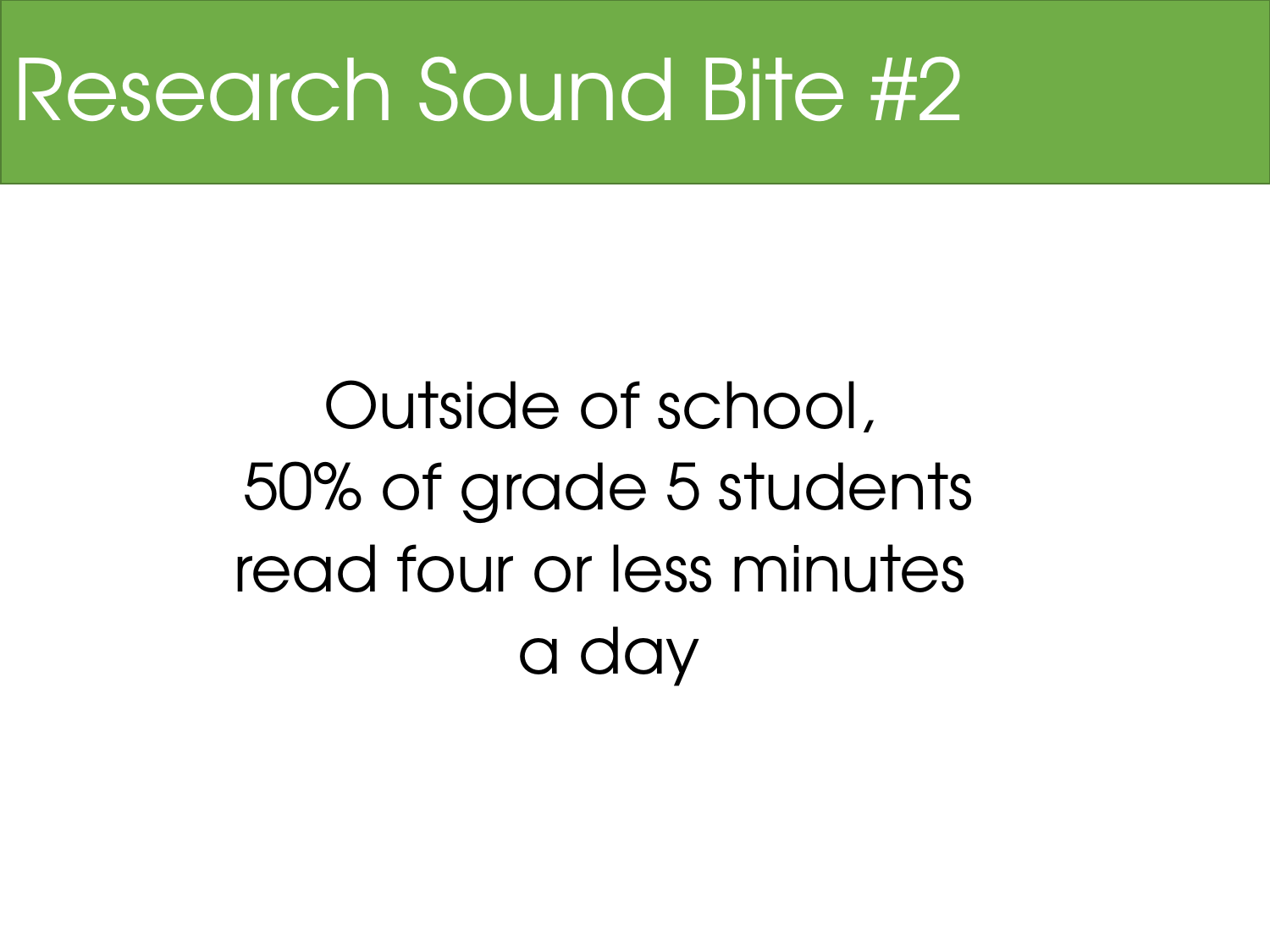

# Research Sound Bite #2

Outside of school,
50% of grade 5 students
read four or less minutes
a day